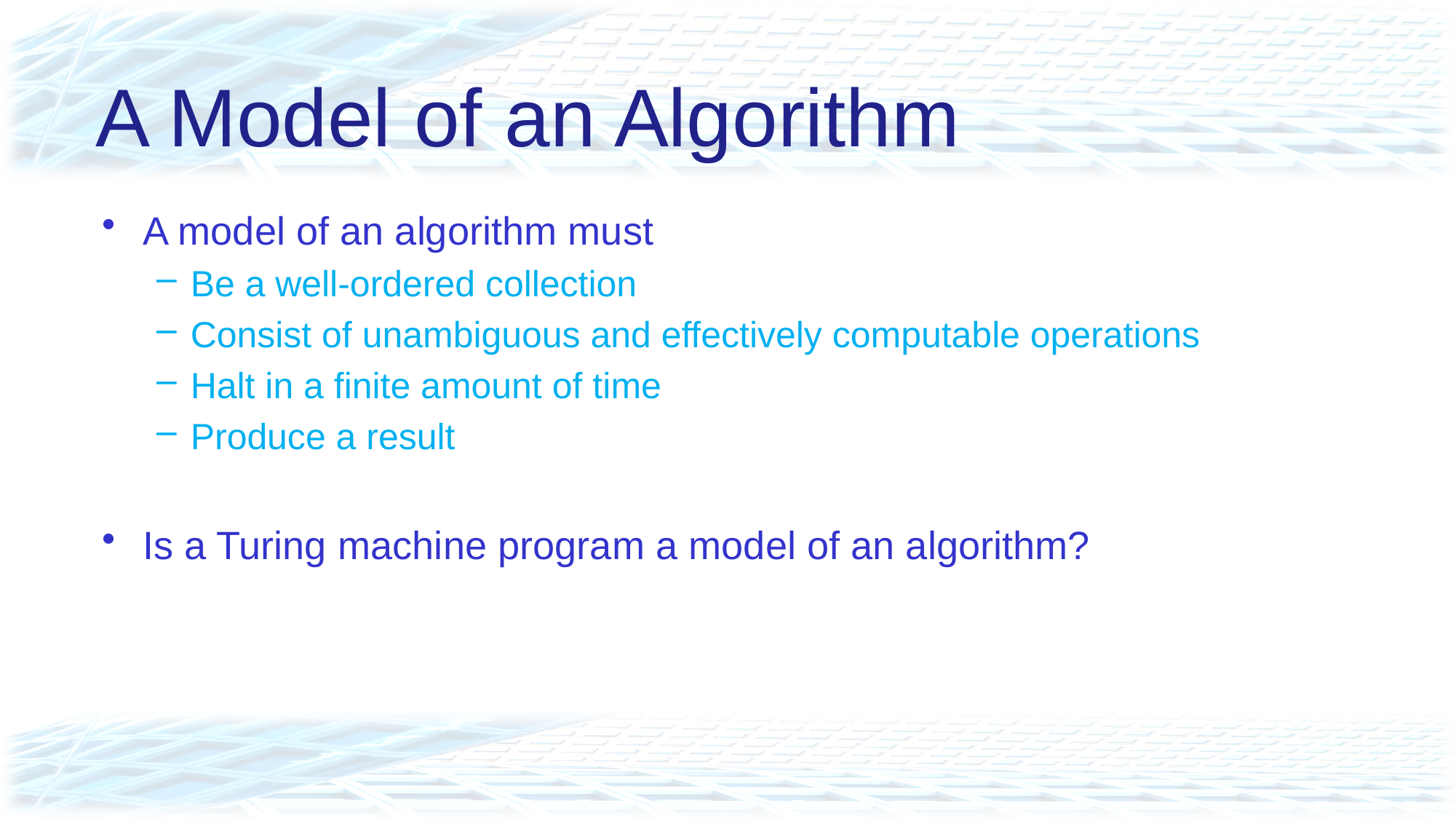

# A Model of an Algorithm
A model of an algorithm must
Be a well-ordered collection
Consist of unambiguous and effectively computable operations
Halt in a finite amount of time
Produce a result

Is a Turing machine program a model of an algorithm?